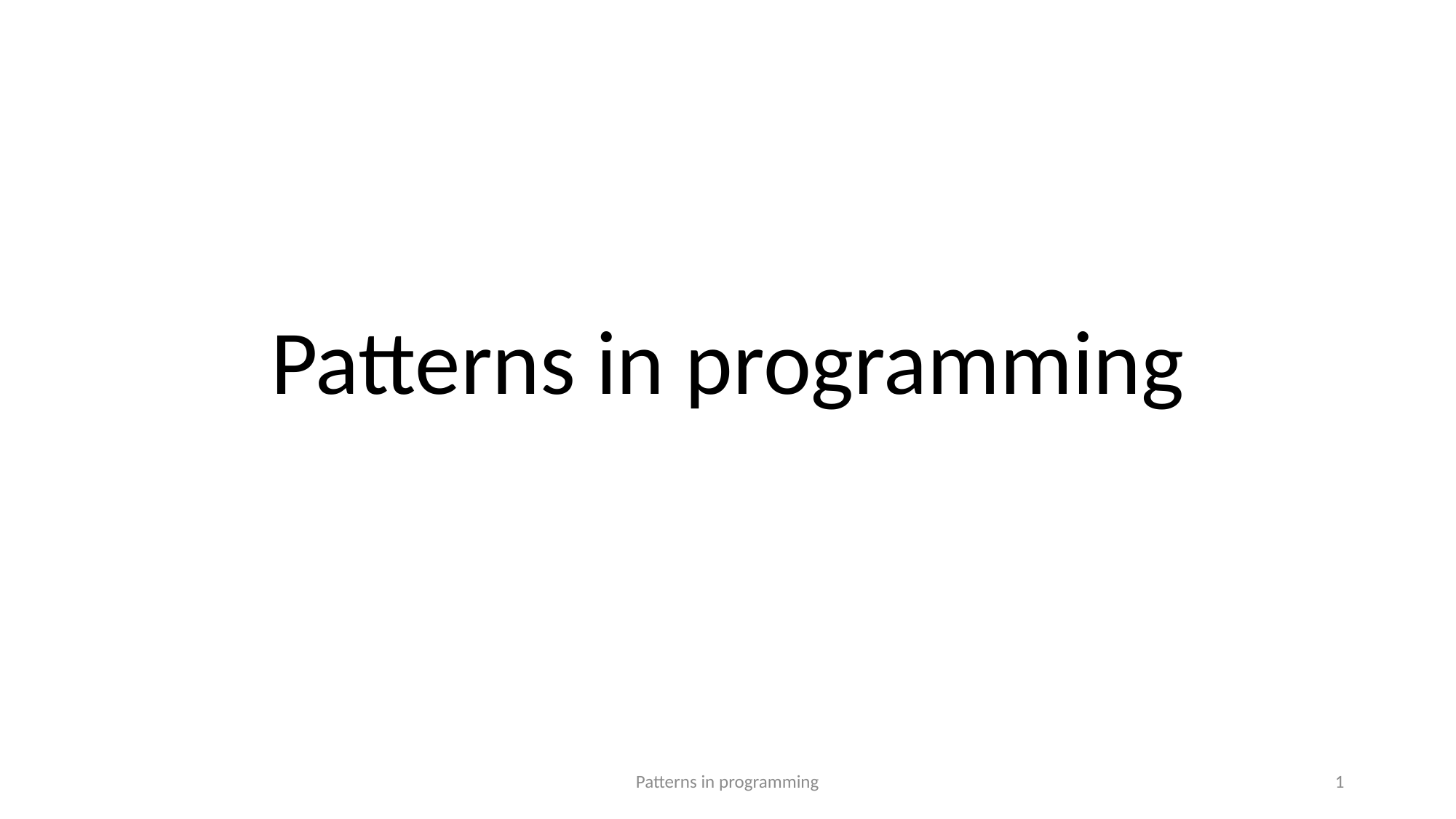

# Patterns in programming

Patterns in programming
1